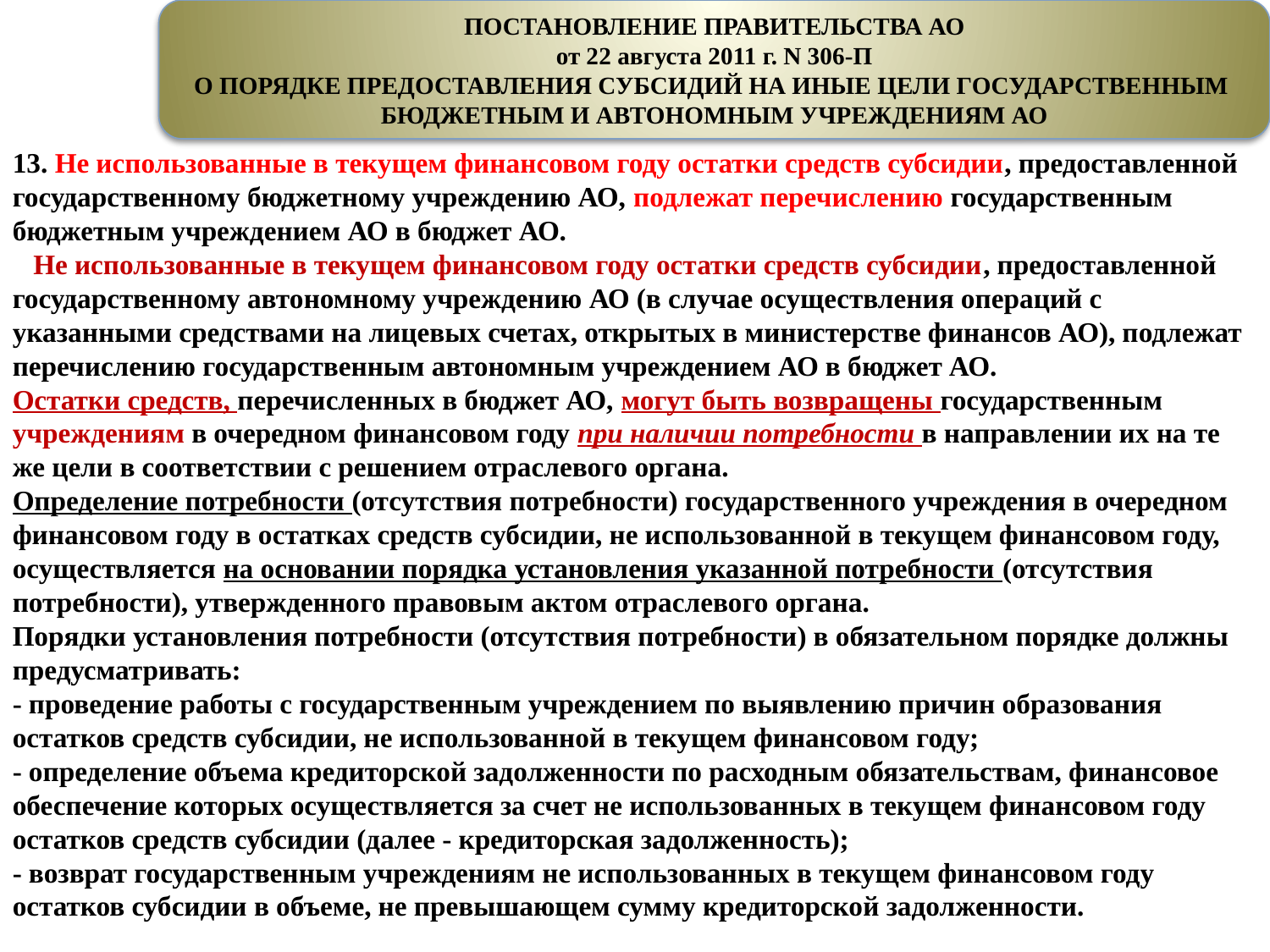

ПОСТАНОВЛЕНИЕ ПРАВИТЕЛЬСТВА АО
от 22 августа 2011 г. N 306-П
О ПОРЯДКЕ ПРЕДОСТАВЛЕНИЯ СУБСИДИЙ НА ИНЫЕ ЦЕЛИ ГОСУДАРСТВЕННЫМ  БЮДЖЕТНЫМ И АВТОНОМНЫМ УЧРЕЖДЕНИЯМ АО
13. Не использованные в текущем финансовом году остатки средств субсидии, предоставленной государственному бюджетному учреждению АО, подлежат перечислению государственным бюджетным учреждением АО в бюджет АО.
   Не использованные в текущем финансовом году остатки средств субсидии, предоставленной государственному автономному учреждению АО (в случае осуществления операций с указанными средствами на лицевых счетах, открытых в министерстве финансов АО), подлежат перечислению государственным автономным учреждением АО в бюджет АО.
Остатки средств, перечисленных в бюджет АО, могут быть возвращены государственным учреждениям в очередном финансовом году при наличии потребности в направлении их на те же цели в соответствии с решением отраслевого органа.
Определение потребности (отсутствия потребности) государственного учреждения в очередном финансовом году в остатках средств субсидии, не использованной в текущем финансовом году, осуществляется на основании порядка установления указанной потребности (отсутствия потребности), утвержденного правовым актом отраслевого органа.
Порядки установления потребности (отсутствия потребности) в обязательном порядке должны предусматривать:
- проведение работы с государственным учреждением по выявлению причин образования остатков средств субсидии, не использованной в текущем финансовом году;
- определение объема кредиторской задолженности по расходным обязательствам, финансовое обеспечение которых осуществляется за счет не использованных в текущем финансовом году остатков средств субсидии (далее - кредиторская задолженность);
- возврат государственным учреждениям не использованных в текущем финансовом году остатков субсидии в объеме, не превышающем сумму кредиторской задолженности.